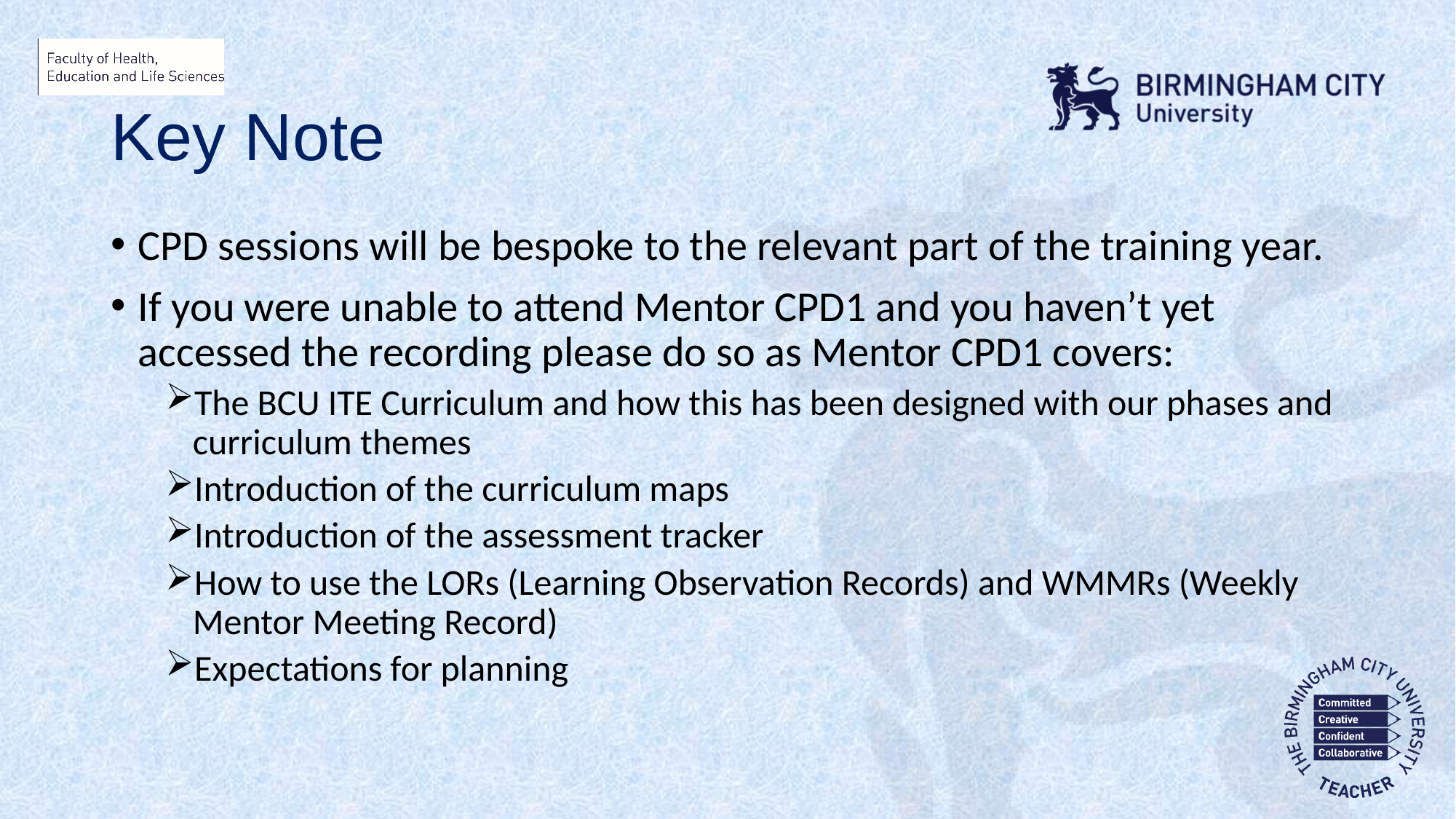

# Key Note
CPD sessions will be bespoke to the relevant part of the training year.
If you were unable to attend Mentor CPD1 and you haven’t yet accessed the recording please do so as Mentor CPD1 covers:
The BCU ITE Curriculum and how this has been designed with our phases and curriculum themes
Introduction of the curriculum maps
Introduction of the assessment tracker
How to use the LORs (Learning Observation Records) and WMMRs (Weekly Mentor Meeting Record)
Expectations for planning